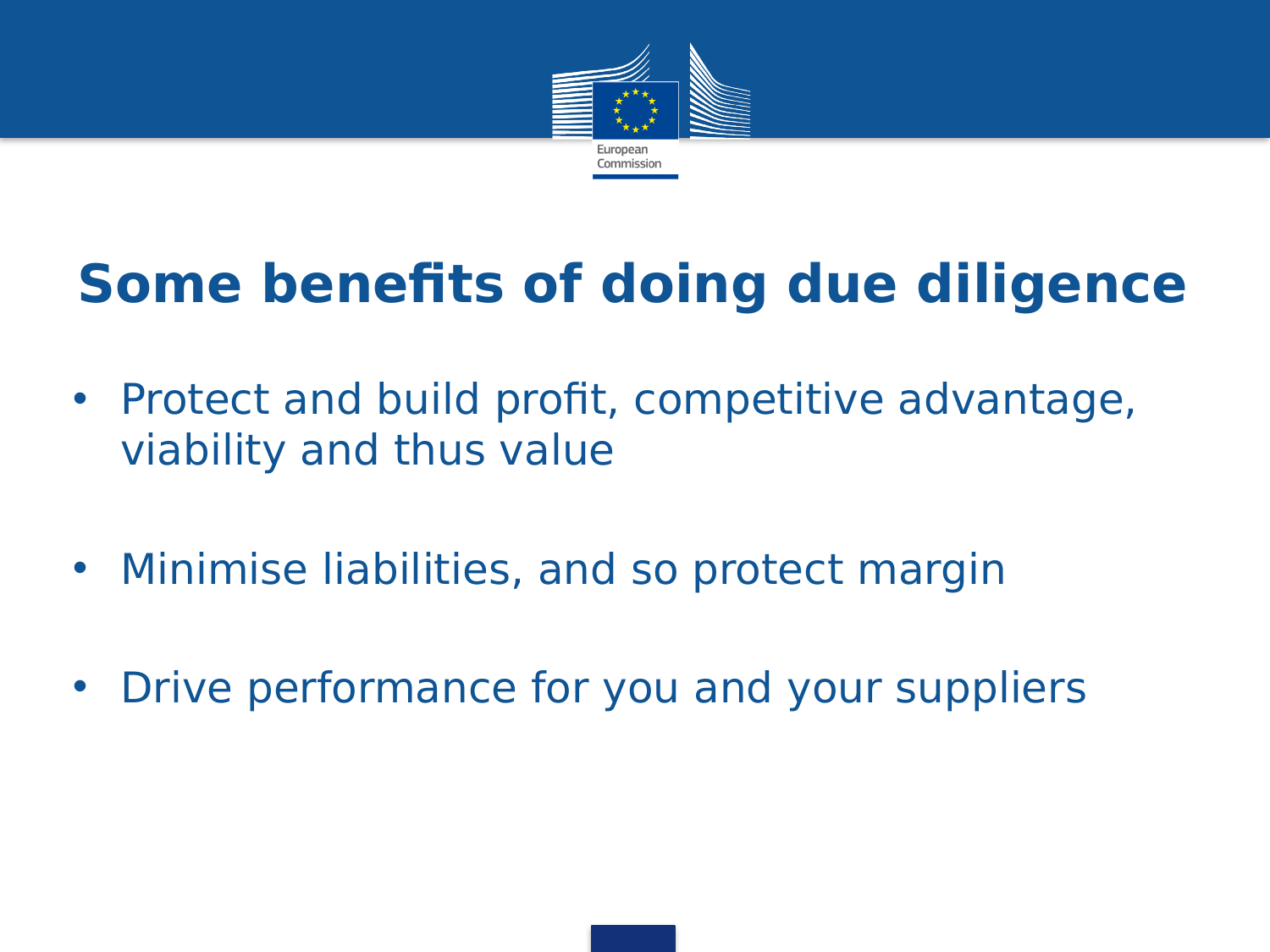

# Some benefits of doing due diligence
Protect and build profit, competitive advantage, viability and thus value

Minimise liabilities, and so protect margin

Drive performance for you and your suppliers